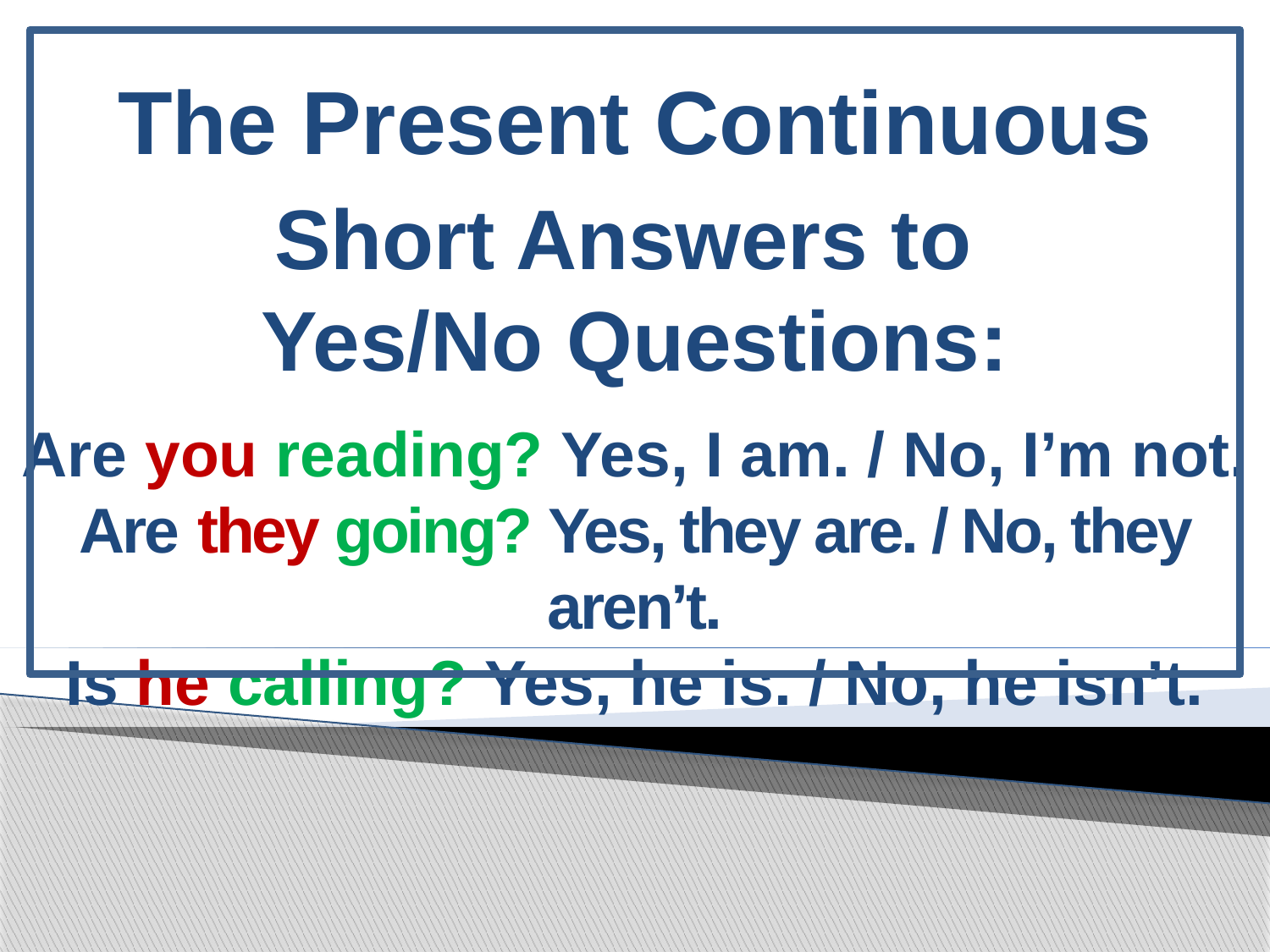

# The Present Continuous

Short Answers to
Yes/No Questions:

Are you reading? Yes, I am. / No, I’m not.
Are they going? Yes, they are. / No, they aren’t.
Is he calling? Yes, he is. / No, he isn’t.